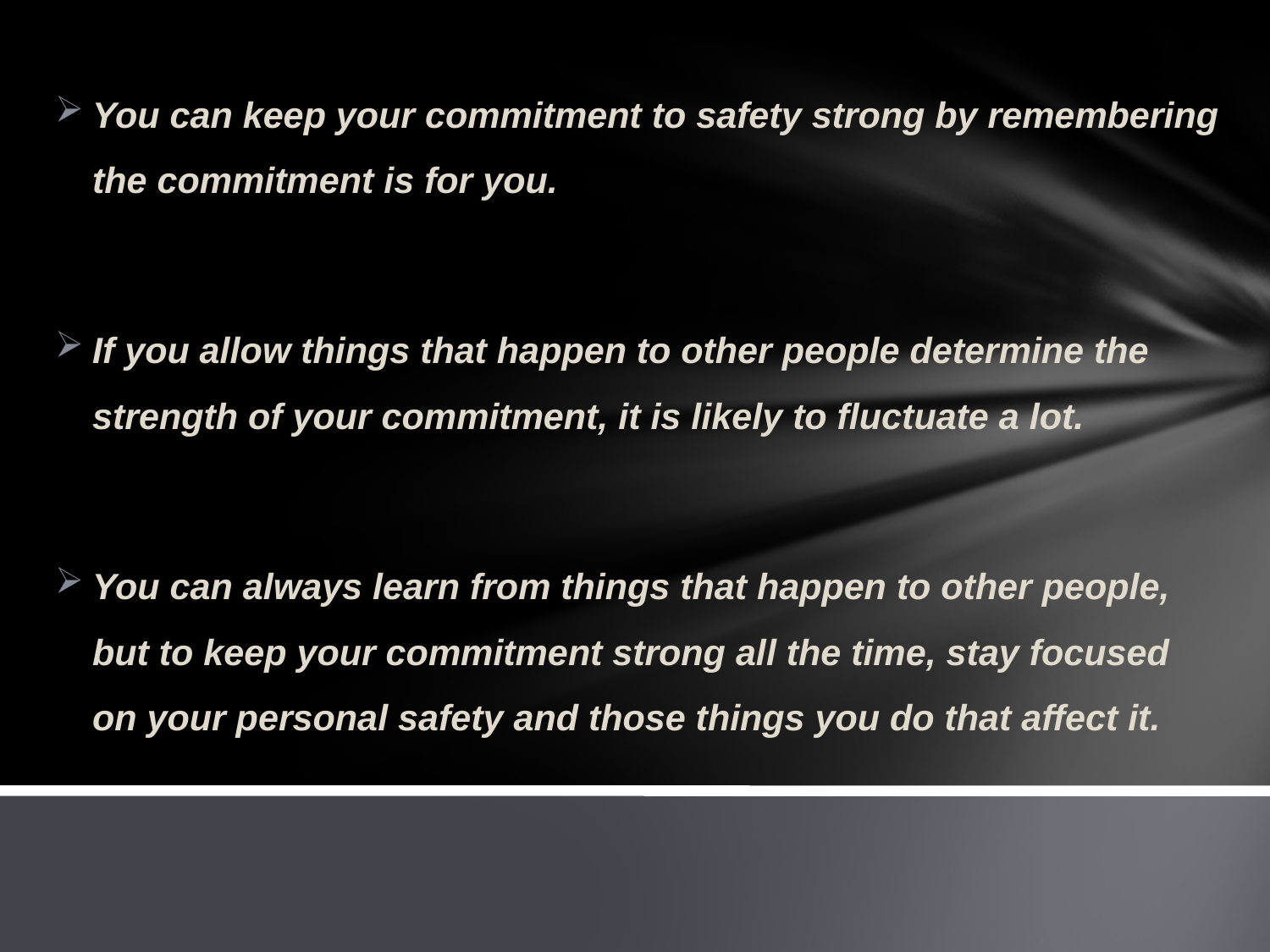

You can keep your commitment to safety strong by remembering the commitment is for you.

If you allow things that happen to other people determine the strength of your commitment, it is likely to fluctuate a lot.

You can always learn from things that happen to other people, but to keep your commitment strong all the time, stay focused on your personal safety and those things you do that affect it.